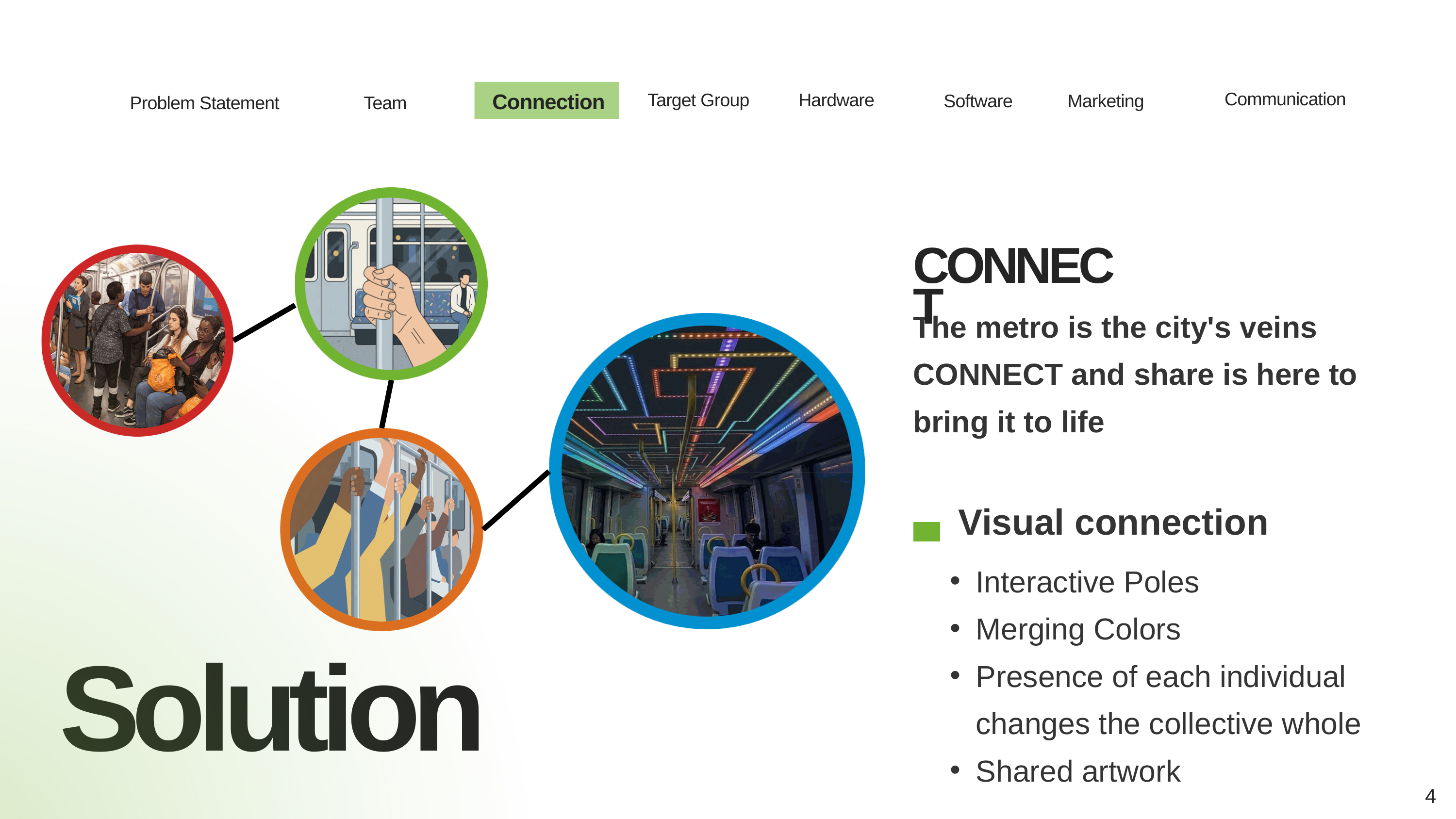

Communication
Connection
Target Group
Hardware
Software
Marketing
Problem Statement
Team

CONNECT

The metro is the city's veins CONNECT and share is here to bring it to life

Visual connection

Interactive Poles
Merging Colors
Presence of each individual changes the collective whole
Shared artwork
Solution
4